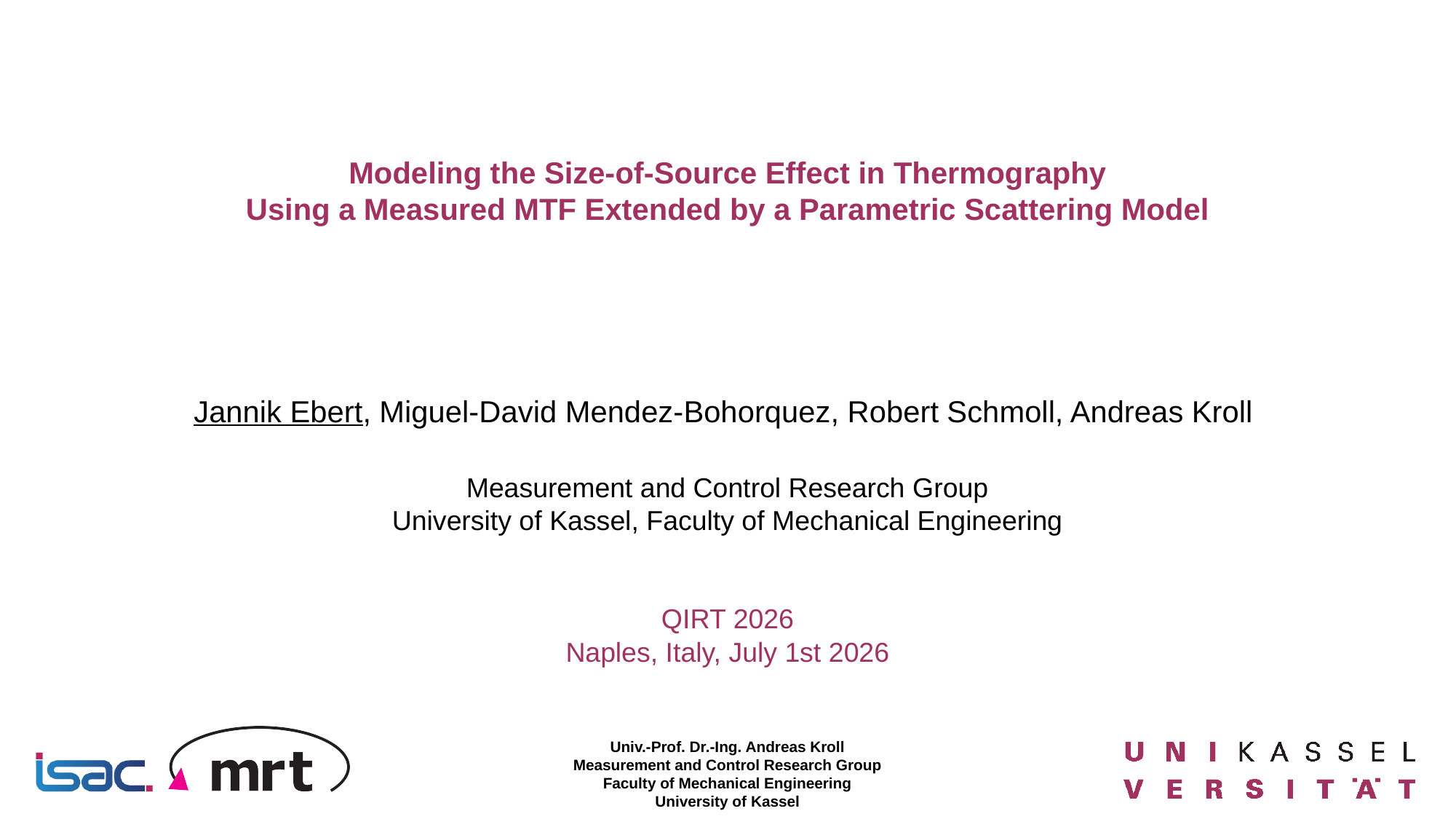

Modeling the Size-of-Source Effect in Thermography
Using a Measured MTF Extended by a Parametric Scattering Model

Jannik Ebert, Miguel-David Mendez-Bohorquez, Robert Schmoll, Andreas Kroll
QIRT 2026
Naples, Italy, July 1st 2026